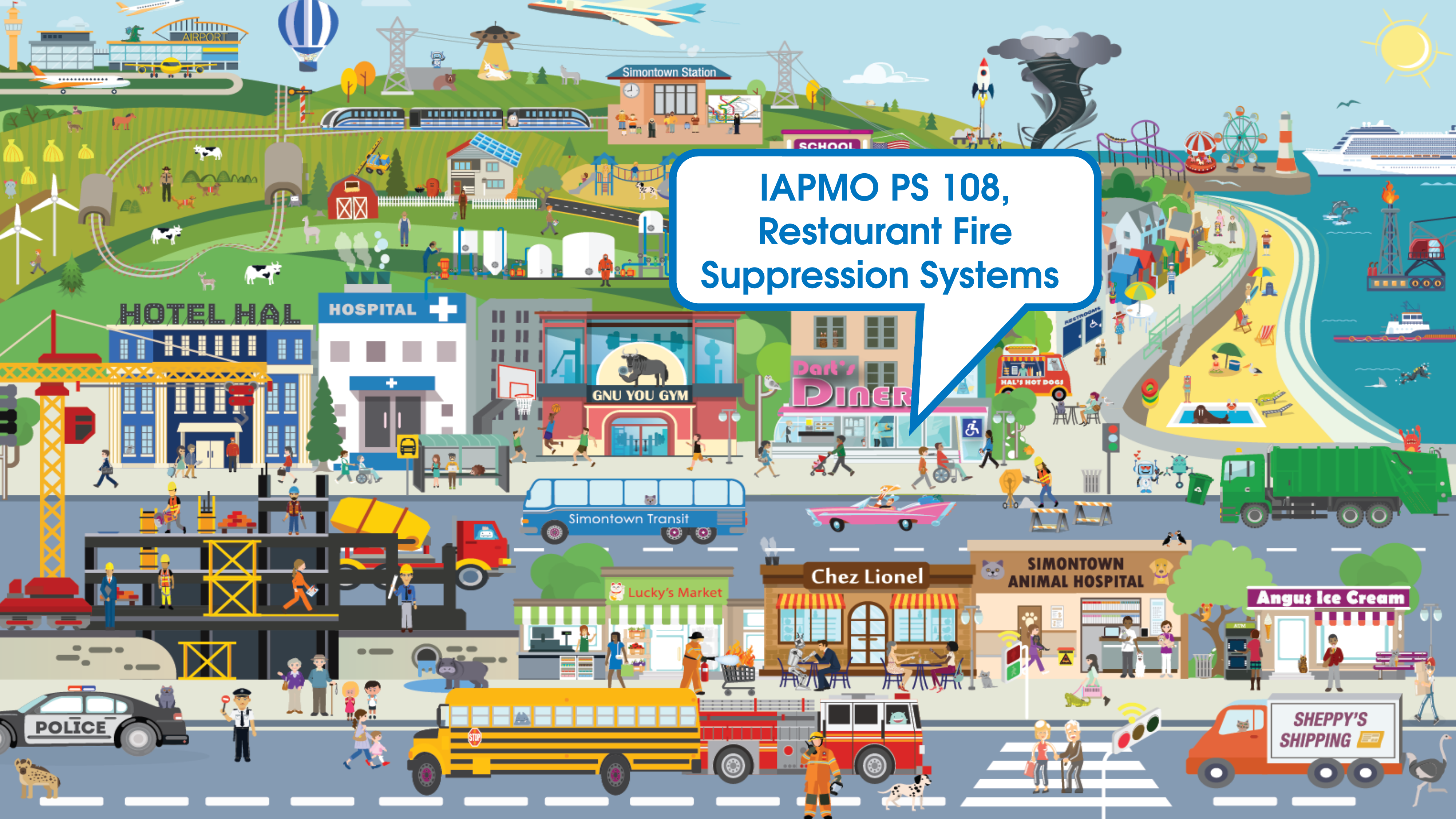

IAPMO PS 108, Restaurant Fire Suppression Systems